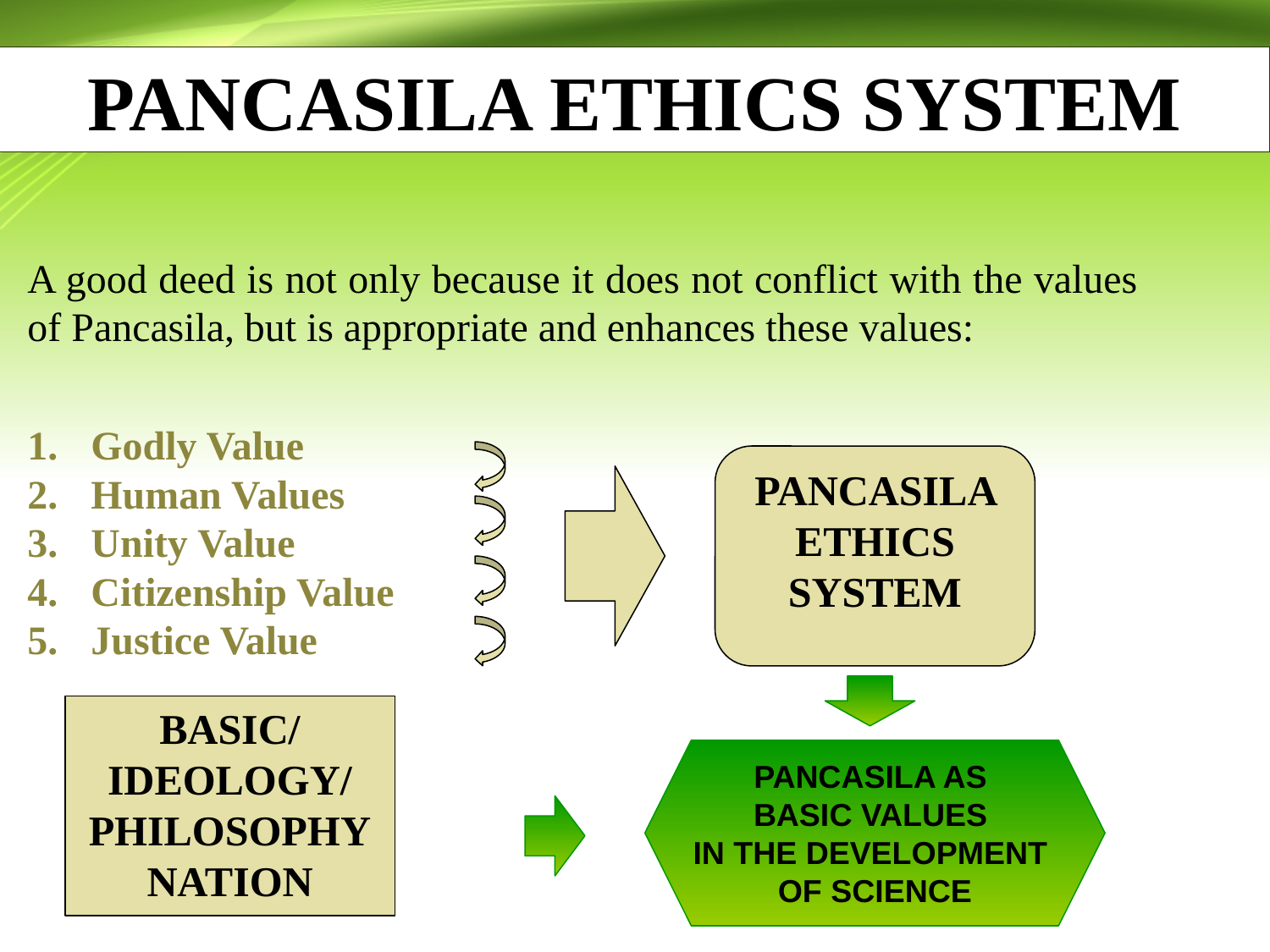

PANCASILA ETHICS SYSTEM
A good deed is not only because it does not conflict with the values of Pancasila, but is appropriate and enhances these values:

Godly Value
Human Values
Unity Value
Citizenship Value
Justice Value

PANCASILA ETHICS SYSTEM

BASIC/
IDEOLOGY/
PHILOSOPHY
NATION
PANCASILA AS
BASIC VALUES
IN THE DEVELOPMENT
OF SCIENCE